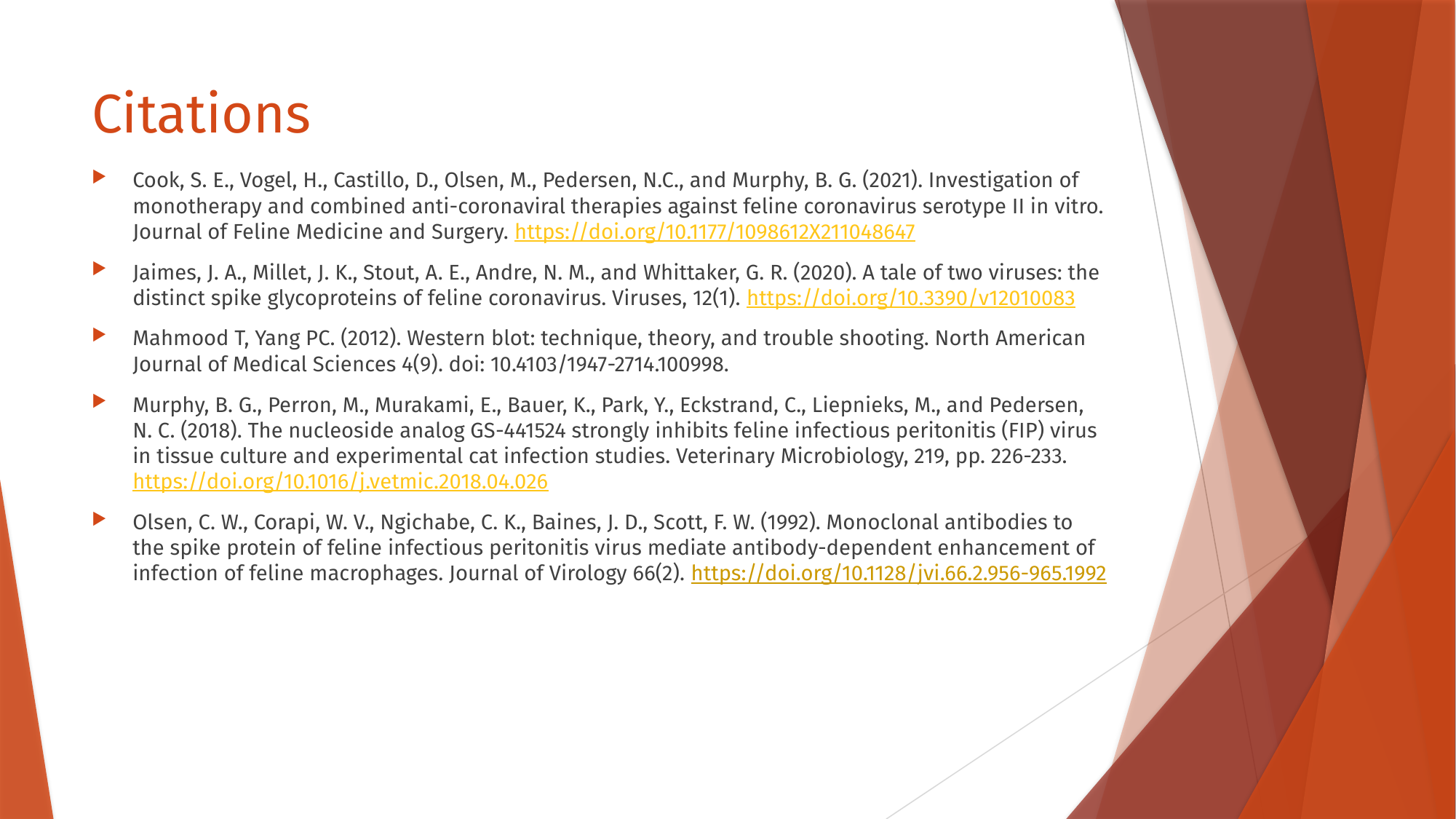

# Citations
Cook, S. E., Vogel, H., Castillo, D., Olsen, M., Pedersen, N.C., and Murphy, B. G. (2021). Investigation of monotherapy and combined anti-coronaviral therapies against feline coronavirus serotype II in vitro. Journal of Feline Medicine and Surgery. https://doi.org/10.1177/1098612X211048647
Jaimes, J. A., Millet, J. K., Stout, A. E., Andre, N. M., and Whittaker, G. R. (2020). A tale of two viruses: the distinct spike glycoproteins of feline coronavirus. Viruses, 12(1). https://doi.org/10.3390/v12010083
Mahmood T, Yang PC. (2012). Western blot: technique, theory, and trouble shooting. North American Journal of Medical Sciences 4(9). doi: 10.4103/1947-2714.100998.
Murphy, B. G., Perron, M., Murakami, E., Bauer, K., Park, Y., Eckstrand, C., Liepnieks, M., and Pedersen, N. C. (2018). The nucleoside analog GS-441524 strongly inhibits feline infectious peritonitis (FIP) virus in tissue culture and experimental cat infection studies. Veterinary Microbiology, 219, pp. 226-233. https://doi.org/10.1016/j.vetmic.2018.04.026
Olsen, C. W., Corapi, W. V., Ngichabe, C. K., Baines, J. D., Scott, F. W. (1992). Monoclonal antibodies to the spike protein of feline infectious peritonitis virus mediate antibody-dependent enhancement of infection of feline macrophages. Journal of Virology 66(2). https://doi.org/10.1128/jvi.66.2.956-965.1992